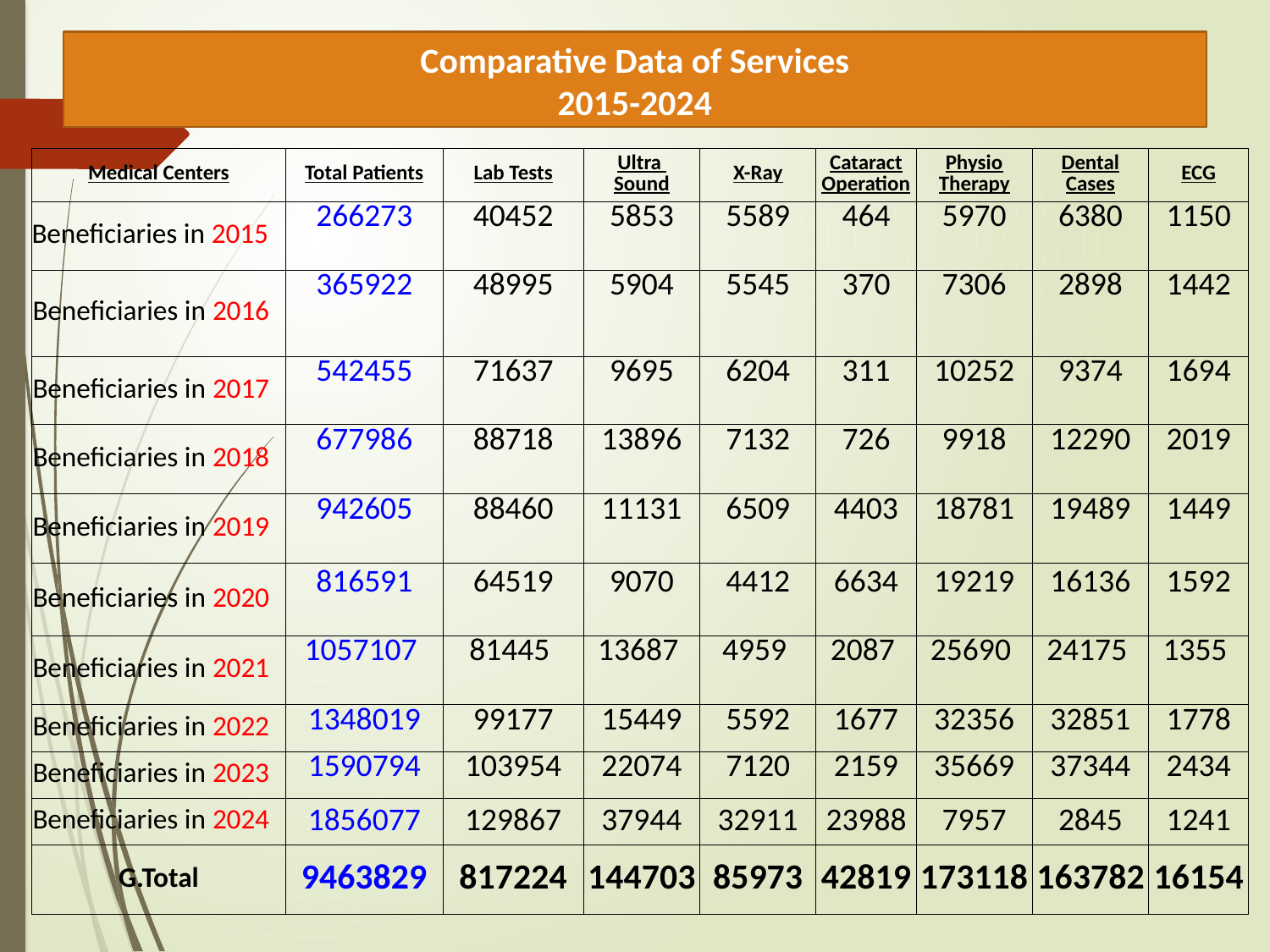

# Comparative Data of Services 2015-2024
| Medical Centers | Total Patients | Lab Tests | Ultra Sound | X-Ray | Cataract Operation | Physio Therapy | Dental Cases | ECG |
| --- | --- | --- | --- | --- | --- | --- | --- | --- |
| Beneficiaries in 2015 | 266273 | 40452 | 5853 | 5589 | 464 | 5970 | 6380 | 1150 |
| Beneficiaries in 2016 | 365922 | 48995 | 5904 | 5545 | 370 | 7306 | 2898 | 1442 |
| Beneficiaries in 2017 | 542455 | 71637 | 9695 | 6204 | 311 | 10252 | 9374 | 1694 |
| Beneficiaries in 2018 | 677986 | 88718 | 13896 | 7132 | 726 | 9918 | 12290 | 2019 |
| Beneficiaries in 2019 | 942605 | 88460 | 11131 | 6509 | 4403 | 18781 | 19489 | 1449 |
| Beneficiaries in 2020 | 816591 | 64519 | 9070 | 4412 | 6634 | 19219 | 16136 | 1592 |
| Beneficiaries in 2021 | 1057107 | 81445 | 13687 | 4959 | 2087 | 25690 | 24175 | 1355 |
| Beneficiaries in 2022 | 1348019 | 99177 | 15449 | 5592 | 1677 | 32356 | 32851 | 1778 |
| Beneficiaries in 2023 | 1590794 | 103954 | 22074 | 7120 | 2159 | 35669 | 37344 | 2434 |
| Beneficiaries in 2024 | 1856077 | 129867 | 37944 | 32911 | 23988 | 7957 | 2845 | 1241 |
| G.Total | 9463829 | 817224 | 144703 | 85973 | 42819 | 173118 | 163782 | 16154 |